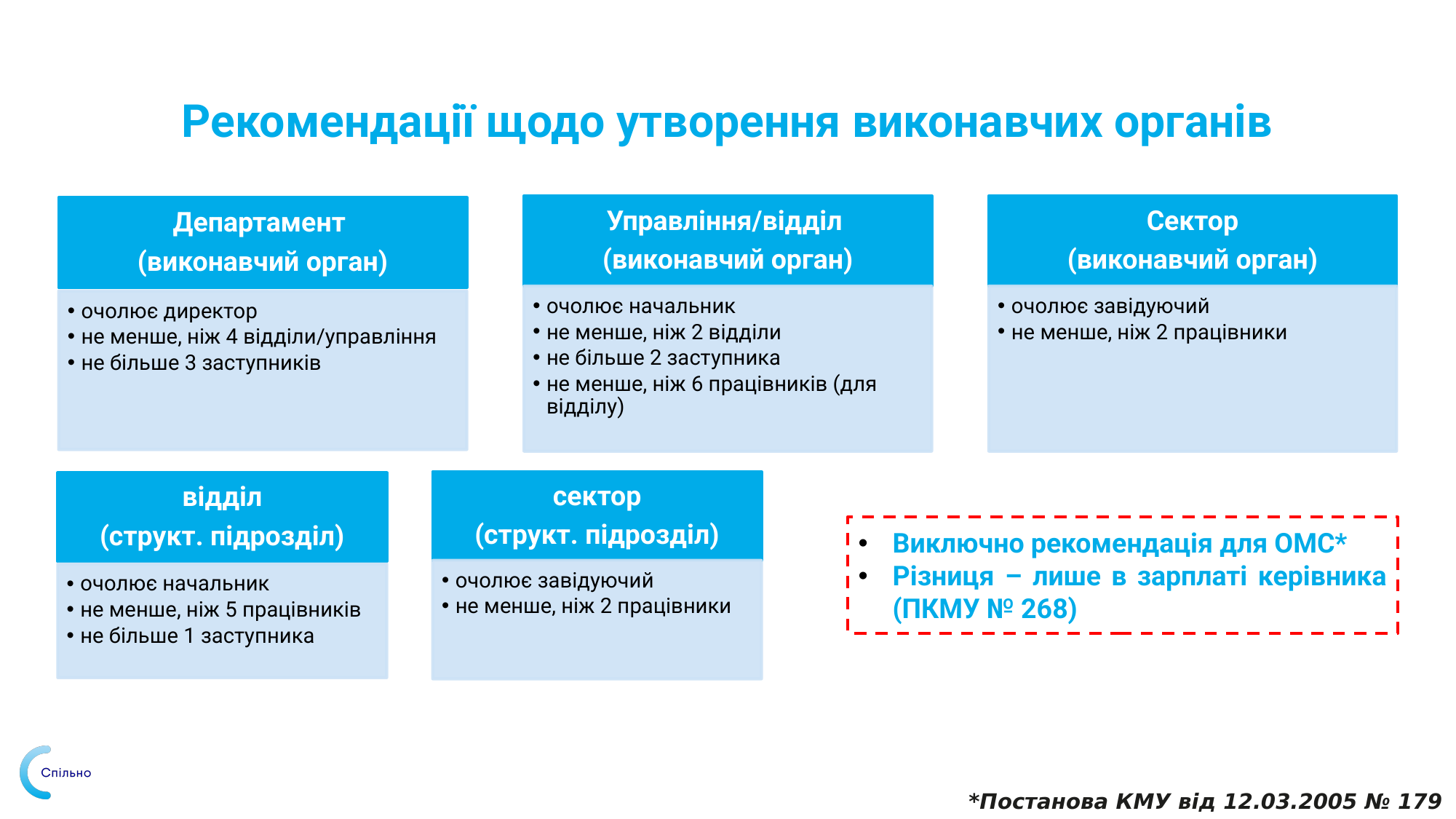

# Рекомендації щодо утворення виконавчих органів
Департамент
(виконавчий орган)
очолює директор
не менше, ніж 4 відділи/управління
не більше 3 заступників

Управління/відділ
(виконавчий орган)
очолює начальник
не менше, ніж 2 відділи
не більше 2 заступника
не менше, ніж 6 працівників (для відділу)

Сектор
(виконавчий орган)
очолює завідуючий
не менше, ніж 2 працівники

відділ
(структ. підрозділ)
очолює начальник
не менше, ніж 5 працівників
не більше 1 заступника

сектор
(структ. підрозділ)
очолює завідуючий
не менше, ніж 2 працівники

Виключно рекомендація для ОМС*
Різниця – лише в зарплаті керівника (ПКМУ № 268)
*Постанова КМУ від 12.03.2005 № 179